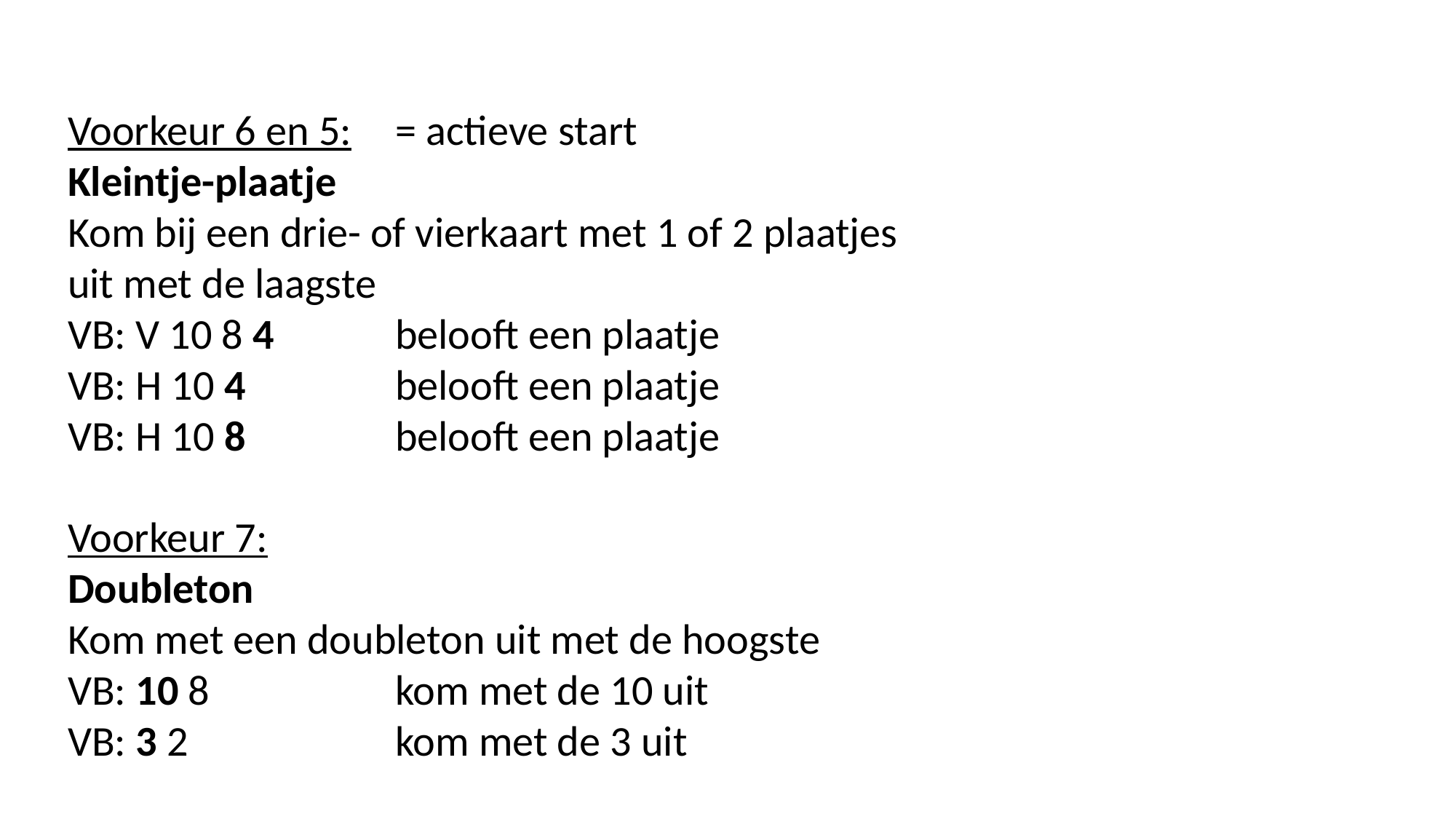

Voorkeur 6 en 5:	= actieve start
Kleintje-plaatje
Kom bij een drie- of vierkaart met 1 of 2 plaatjes uit met de laagste
VB: V 10 8 4		belooft een plaatje
VB: H 10 4		belooft een plaatje
VB: H 10 8		belooft een plaatje

Voorkeur 7:
Doubleton
Kom met een doubleton uit met de hoogste
VB: 10 8		kom met de 10 uit
VB: 3 2		kom met de 3 uit